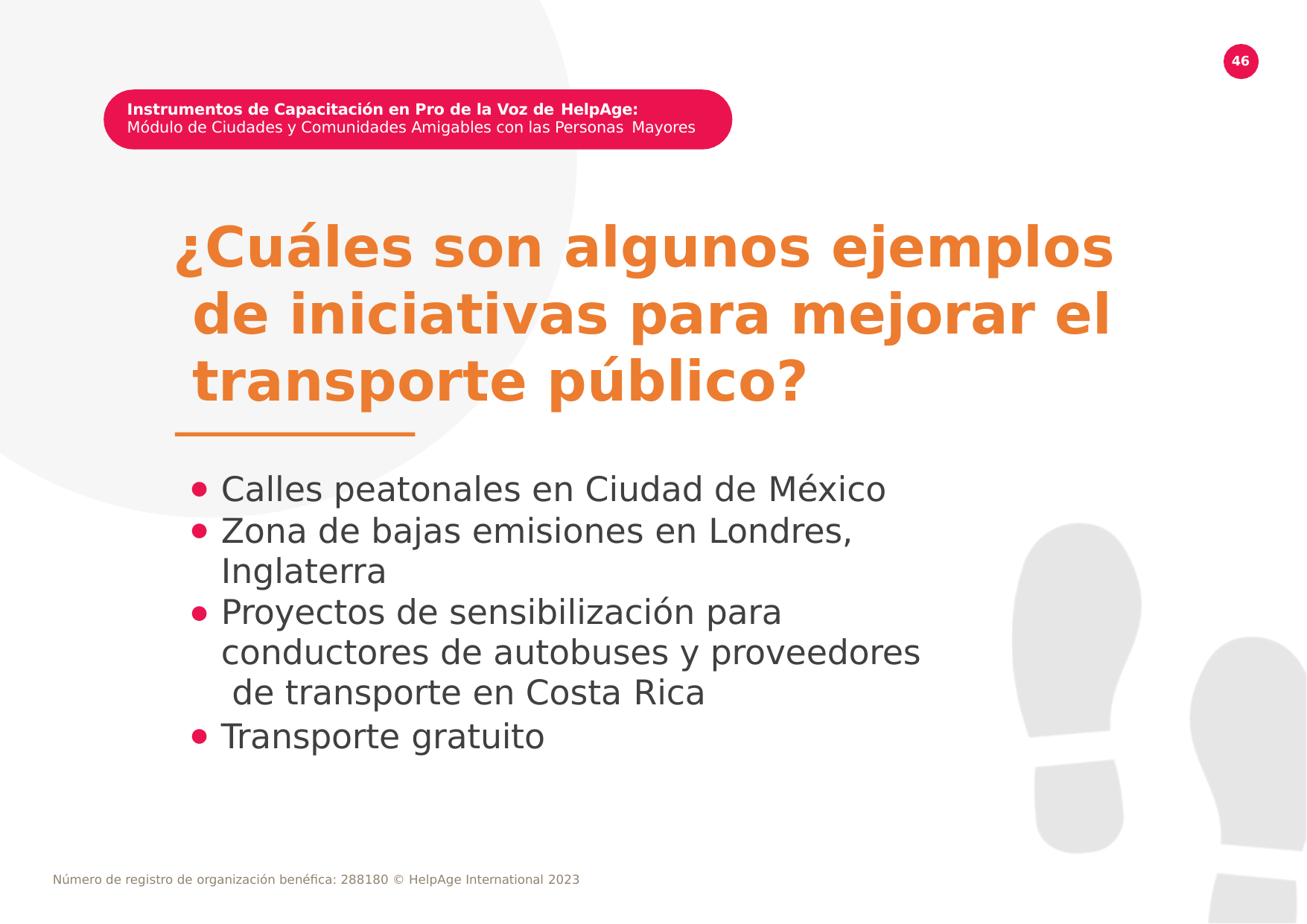

46
Instrumentos de Capacitación en Pro de la Voz de HelpAge:
Módulo de Ciudades y Comunidades Amigables con las Personas Mayores
¿Cuáles son algunos ejemplos  de iniciativas para mejorar el  transporte público?

Calles peatonales en Ciudad de México
Zona de bajas emisiones en Londres,
Inglaterra
Proyectos de sensibilización para  conductores de autobuses y proveedores  de transporte en Costa Rica
Transporte gratuito

Número de registro de organización benéfica: 288180 © HelpAge International 2023